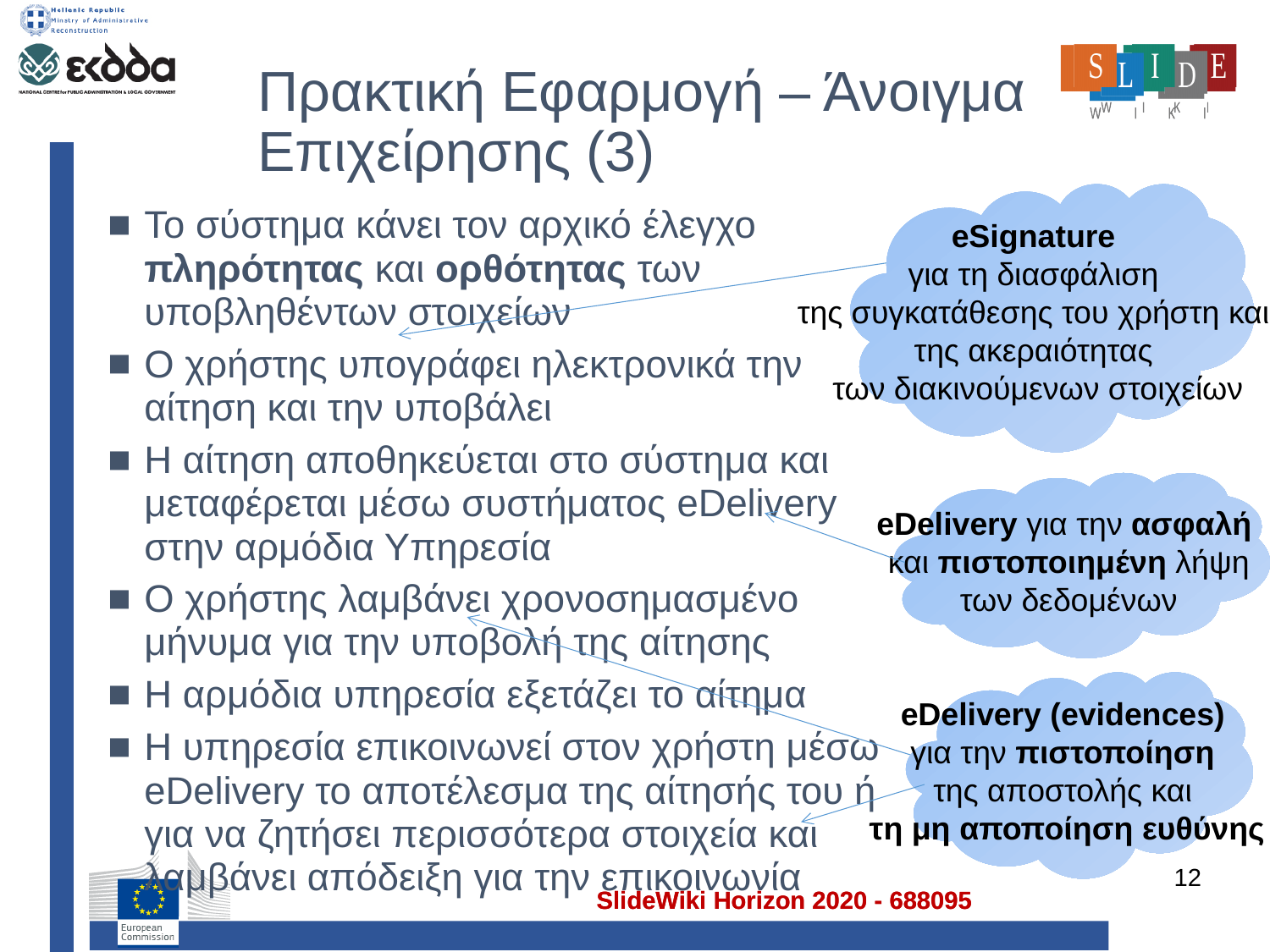

# Πρακτική Εφαρμογή – Άνοιγμα Επιχείρησης (3)
eSignature
για τη διασφάλιση
της συγκατάθεσης του χρήστη και
της ακεραιότητας
των διακινούμενων στοιχείων
Το σύστημα κάνει τον αρχικό έλεγχο πληρότητας και ορθότητας των υποβληθέντων στοιχείων
Ο χρήστης υπογράφει ηλεκτρονικά την αίτηση και την υποβάλει
Η αίτηση αποθηκεύεται στο σύστημα και μεταφέρεται μέσω συστήματος eDelivery στην αρμόδια Υπηρεσία
Ο χρήστης λαμβάνει χρονοσημασμένο μήνυμα για την υποβολή της αίτησης
Η αρμόδια υπηρεσία εξετάζει το αίτημα
Η υπηρεσία επικοινωνεί στον χρήστη μέσω eDelivery το αποτέλεσμα της αίτησής του ή για να ζητήσει περισσότερα στοιχεία και λαμβάνει απόδειξη για την επικοινωνία

eDelivery για την ασφαλή
και πιστοποιημένη λήψη
των δεδομένων

eDelivery (evidences)
για την πιστοποίηση
της αποστολής και
τη μη αποποίηση ευθύνης

12